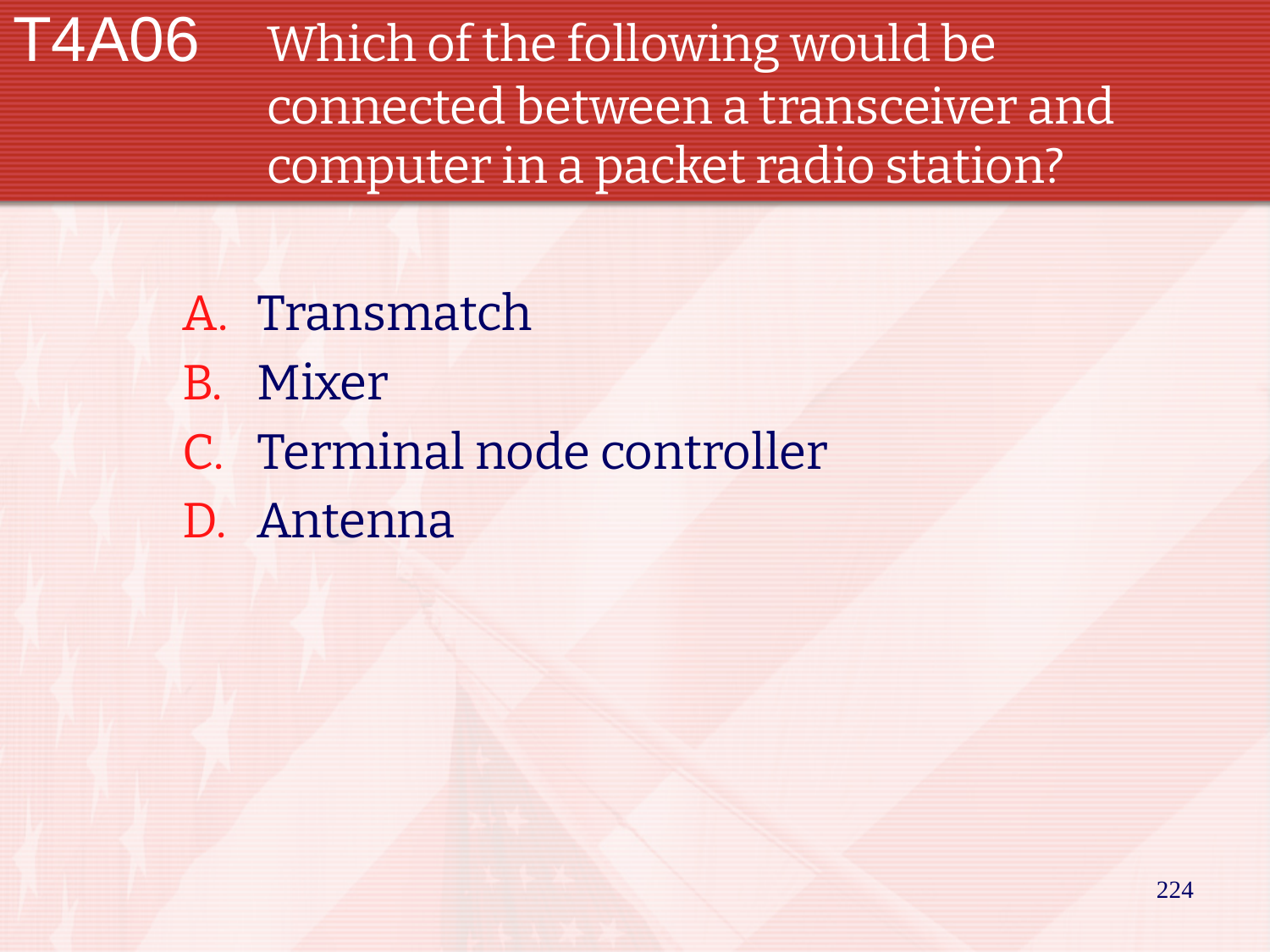

# T4A06		Which of the following would be 				connected between a transceiver and 			computer in a packet radio station?
Transmatch
Mixer
Terminal node controller
Antenna
224